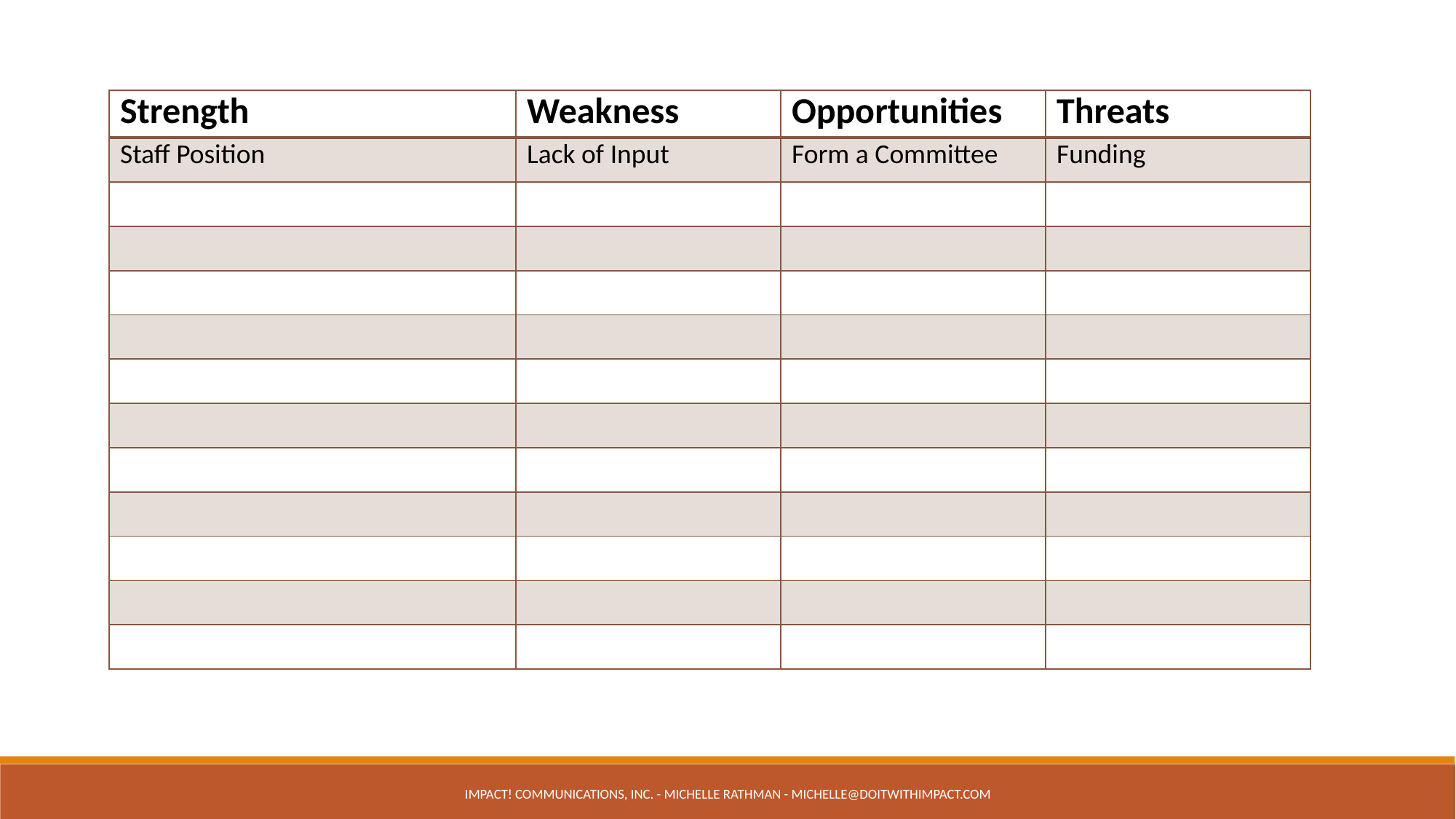

| Strength | Weakness | Opportunities | Threats |
| --- | --- | --- | --- |
| Staff Position | Lack of Input | Form a Committee | Funding |
|  |  |  |  |
|  |  |  |  |
|  |  |  |  |
|  |  |  |  |
|  |  |  |  |
|  |  |  |  |
|  |  |  |  |
|  |  |  |  |
|  |  |  |  |
|  |  |  |  |
|  |  |  |  |
Impact! Communications, Inc. - Michelle Rathman - michelle@doitwithimpact.com